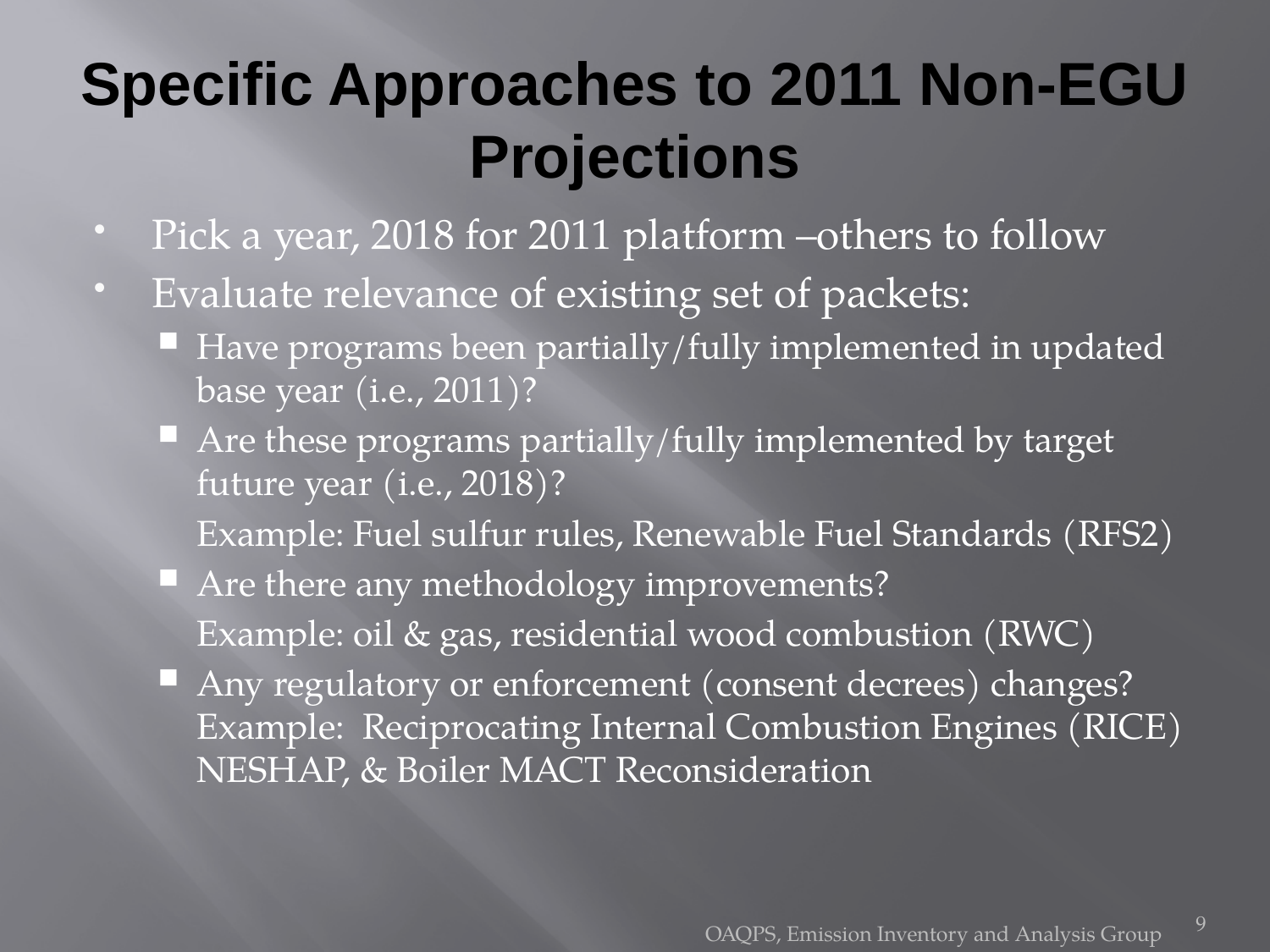

# Specific Approaches to 2011 Non-EGU Projections
Pick a year, 2018 for 2011 platform –others to follow
Evaluate relevance of existing set of packets:
Have programs been partially/fully implemented in updated base year (i.e., 2011)?
Are these programs partially/fully implemented by target future year (i.e., 2018)?
	Example: Fuel sulfur rules, Renewable Fuel Standards (RFS2)
Are there any methodology improvements?
	Example: oil & gas, residential wood combustion (RWC)
Any regulatory or enforcement (consent decrees) changes? Example:  Reciprocating Internal Combustion Engines (RICE) NESHAP, & Boiler MACT Reconsideration

9
OAQPS, Emission Inventory and Analysis Group